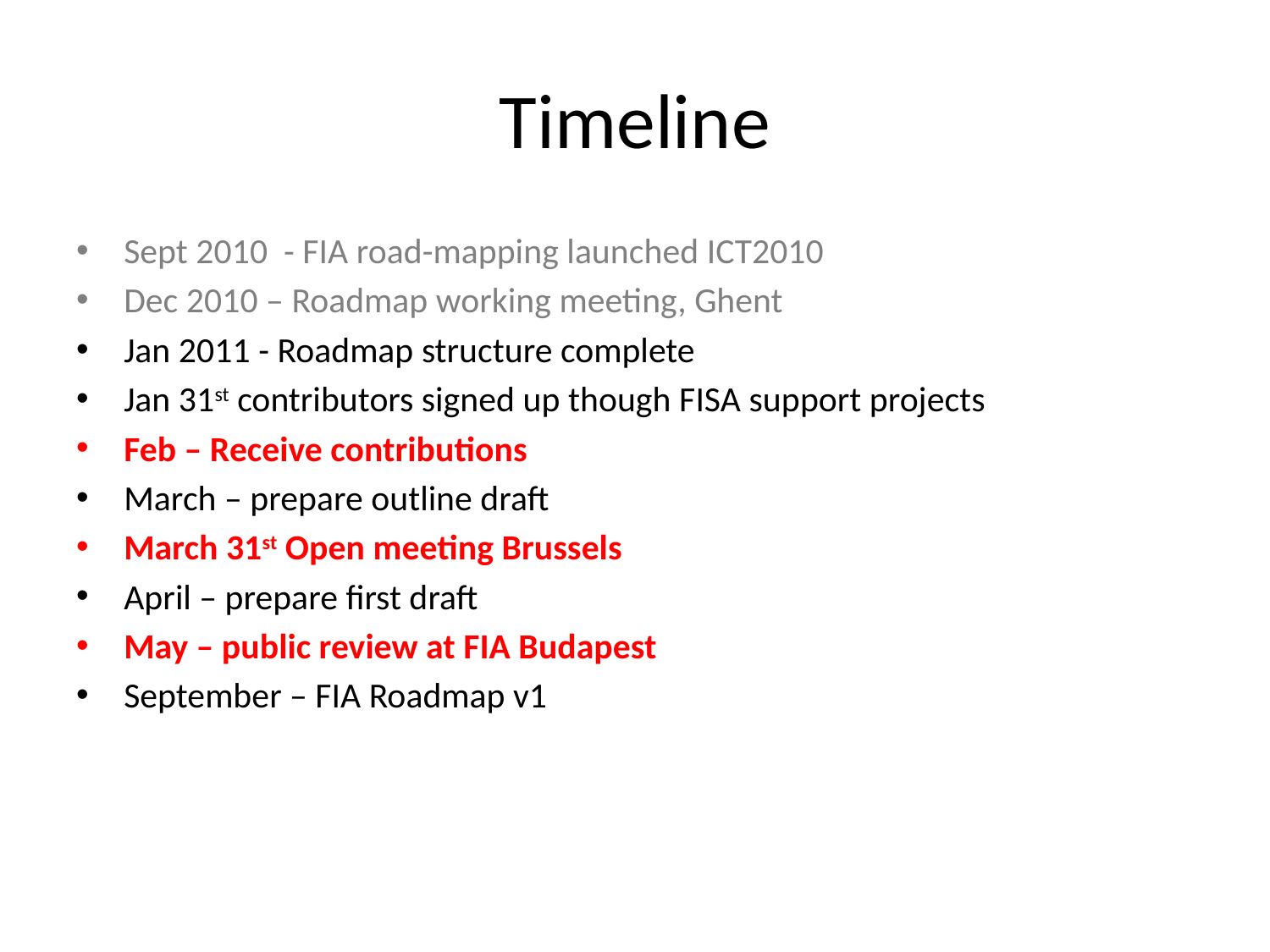

# Timeline
Sept 2010  - FIA road-mapping launched ICT2010
Dec 2010 – Roadmap working meeting, Ghent
Jan 2011 - Roadmap structure complete
Jan 31st contributors signed up though FISA support projects
Feb – Receive contributions
March – prepare outline draft
March 31st Open meeting Brussels
April – prepare first draft
May – public review at FIA Budapest
September – FIA Roadmap v1